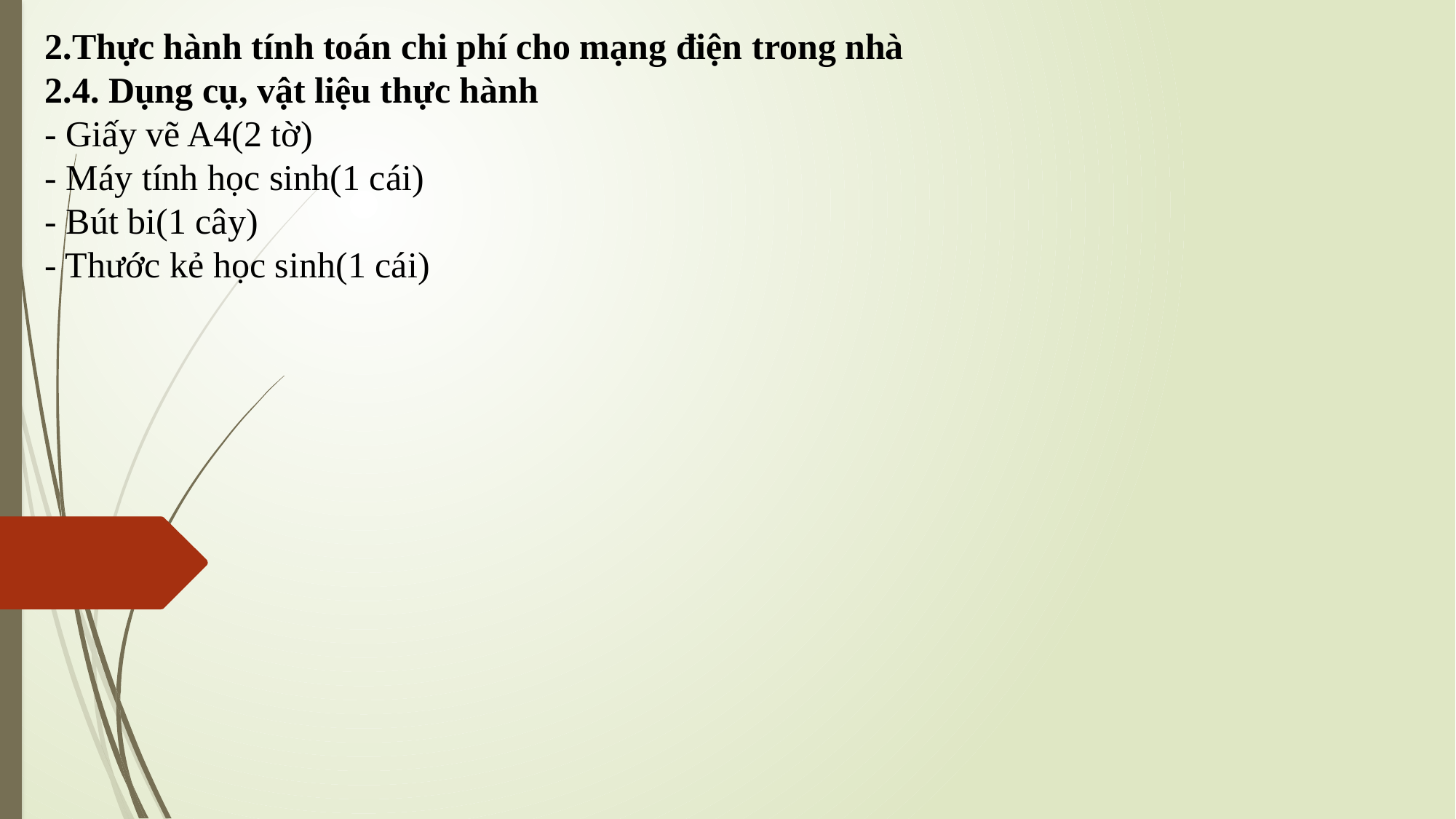

2.Thực hành tính toán chi phí cho mạng điện trong nhà
2.4. Dụng cụ, vật liệu thực hành
- Giấy vẽ A4(2 tờ)
- Máy tính học sinh(1 cái)
- Bút bi(1 cây)
- Thước kẻ học sinh(1 cái)